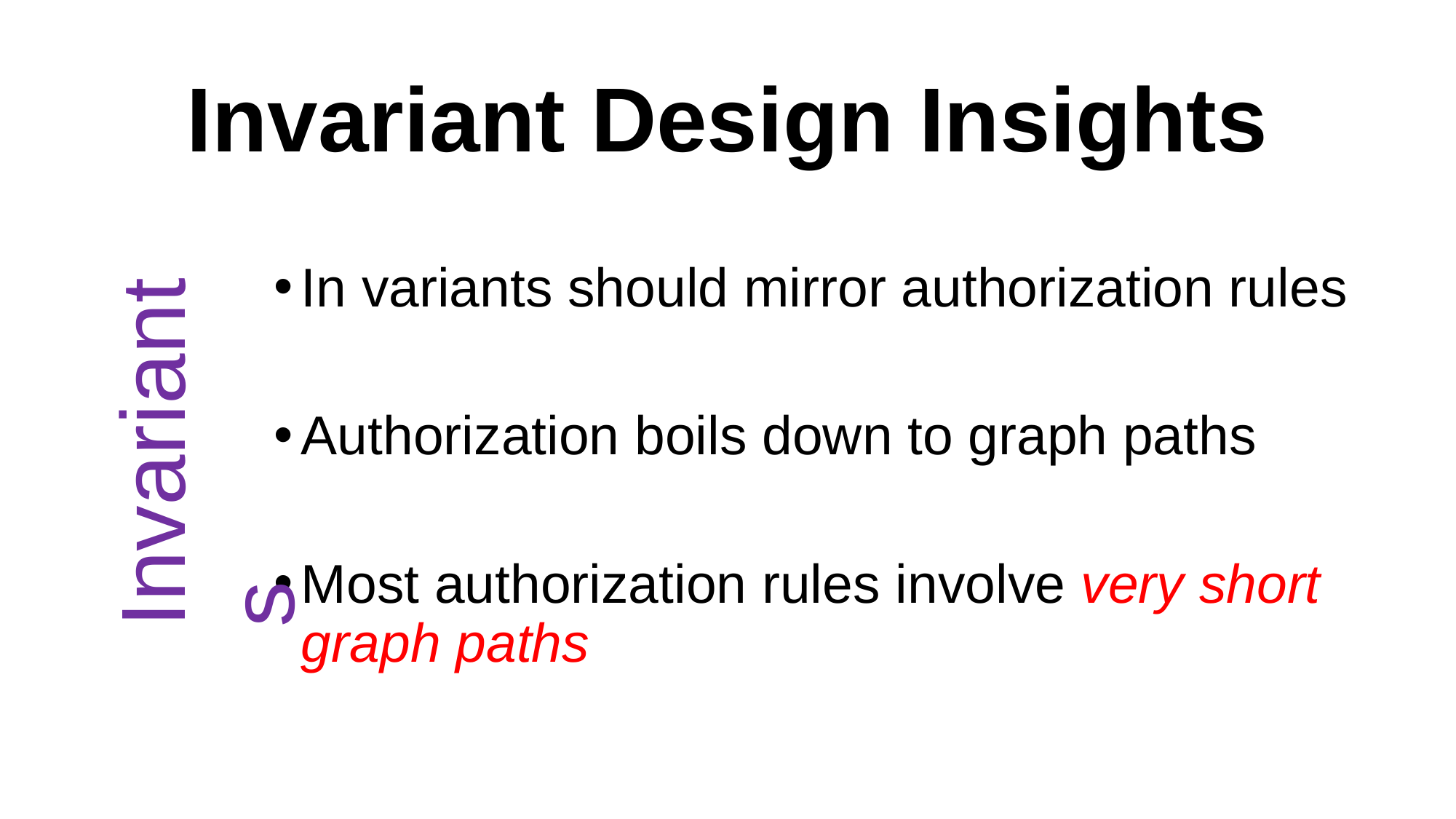

# Invariant Design Insights
Invariants
In variants should mirror authorization rules

Authorization boils down to graph paths

Most authorization rules involve very short graph paths